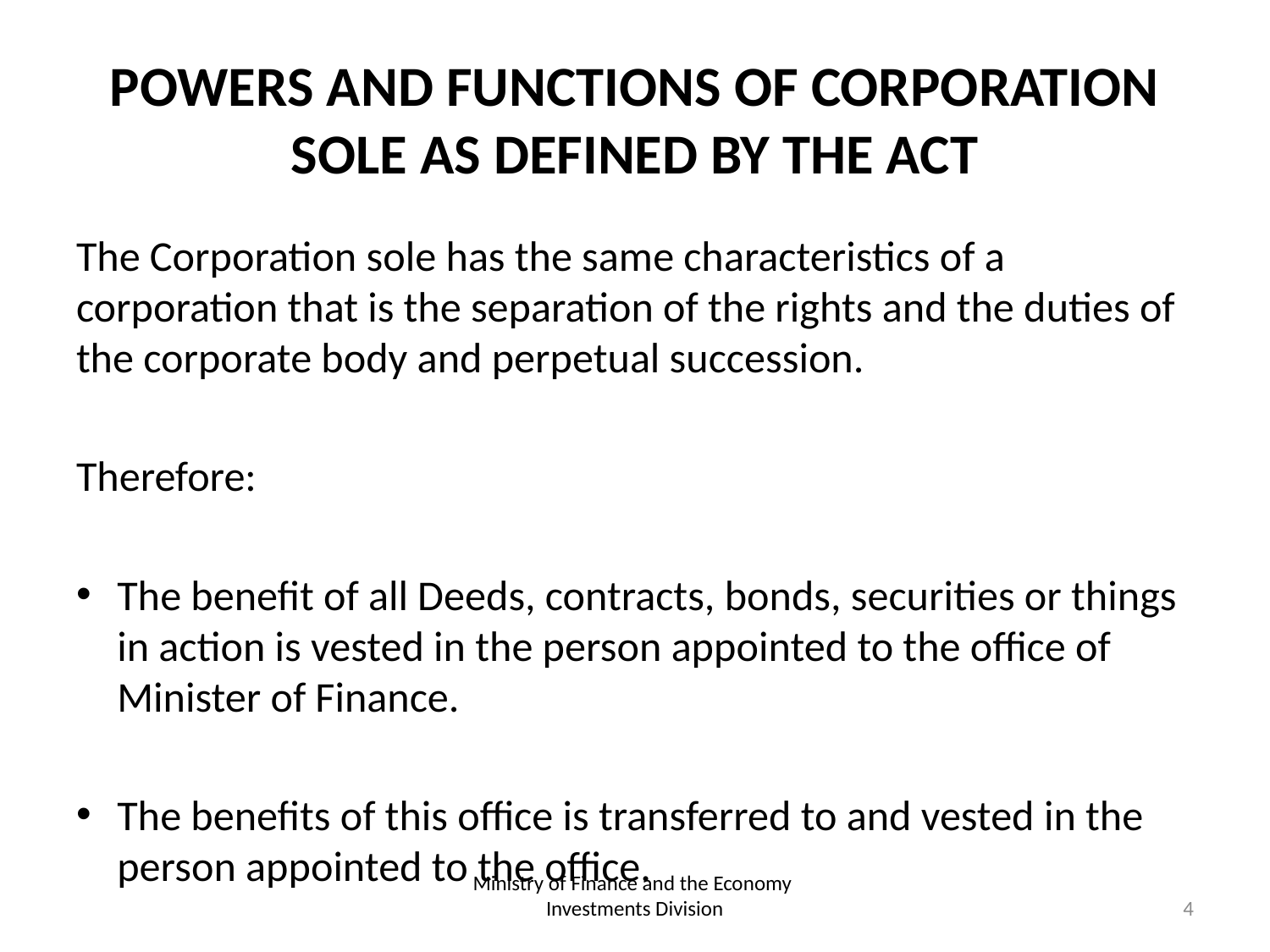

# POWERS AND FUNCTIONS OF CORPORATION SOLE AS DEFINED BY THE ACT
The Corporation sole has the same characteristics of a corporation that is the separation of the rights and the duties of the corporate body and perpetual succession.

Therefore:

The benefit of all Deeds, contracts, bonds, securities or things in action is vested in the person appointed to the office of Minister of Finance.

The benefits of this office is transferred to and vested in the person appointed to the office.

Ministry of Finance and the Economy
Investments Division
4